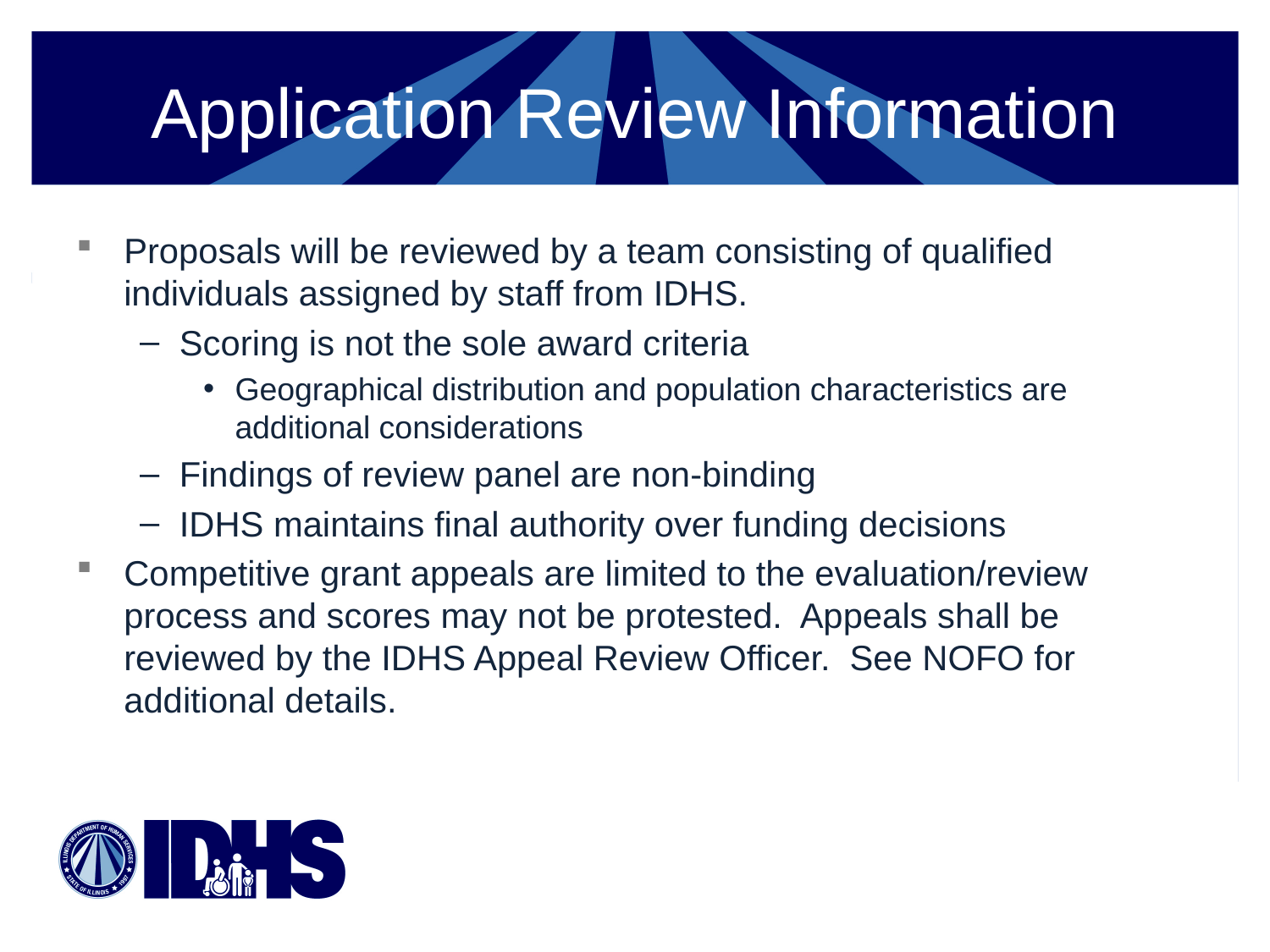

# Application Review Information
Proposals will be reviewed by a team consisting of qualified individuals assigned by staff from IDHS.
Scoring is not the sole award criteria
Geographical distribution and population characteristics are additional considerations
Findings of review panel are non-binding
IDHS maintains final authority over funding decisions
Competitive grant appeals are limited to the evaluation/review process and scores may not be protested.  Appeals shall be reviewed by the IDHS Appeal Review Officer.  See NOFO for additional details.